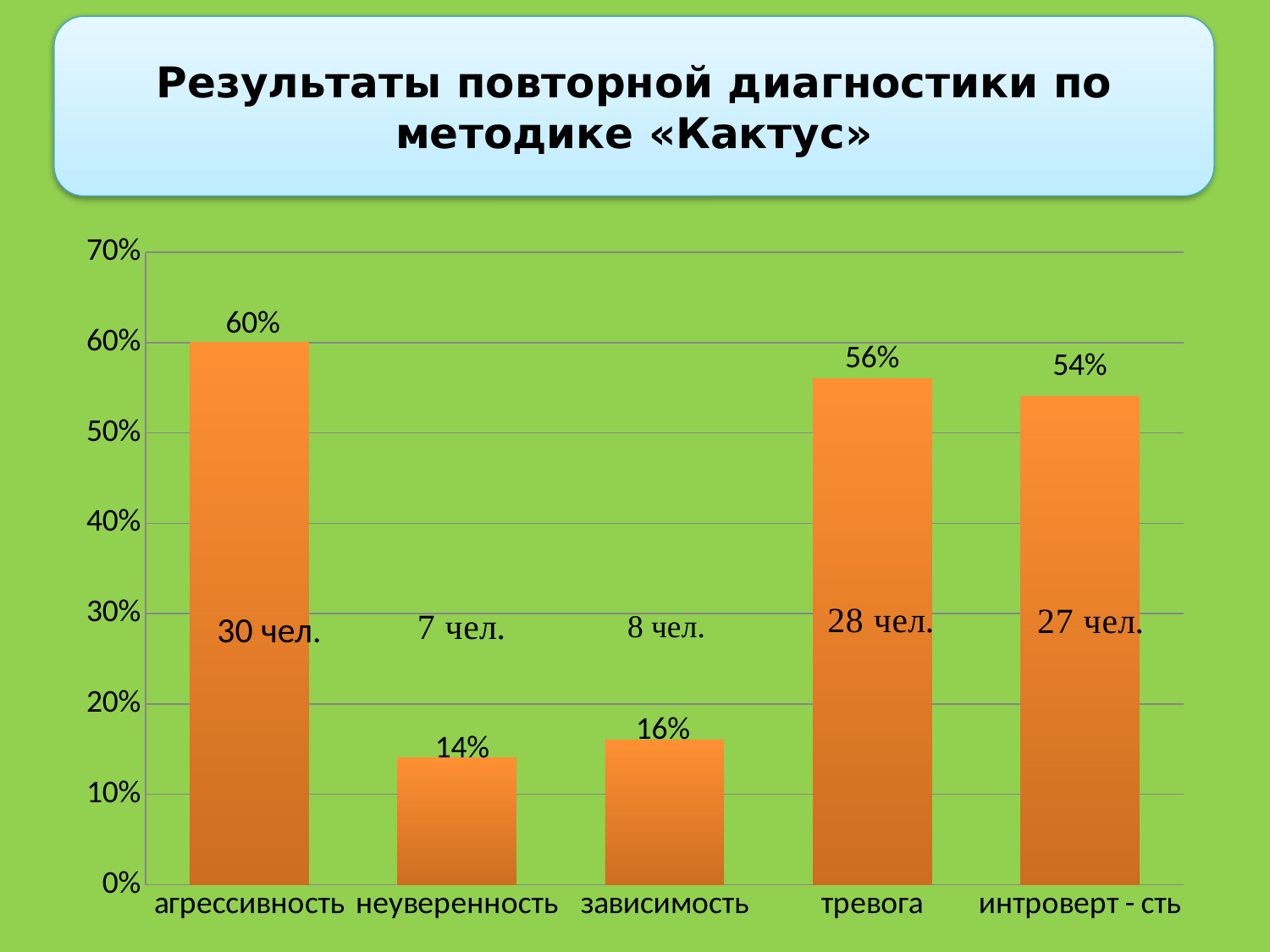

Результаты повторной диагностики по методике «Кактус»
#

### Chart

| Category |  |
|---|---|
| агрессивность | 0.6 |
| неуверенность | 0.14 |
| зависимость | 0.16 |
| тревога | 0.56 |
| интроверт - сть | 0.54 |
30 чел.